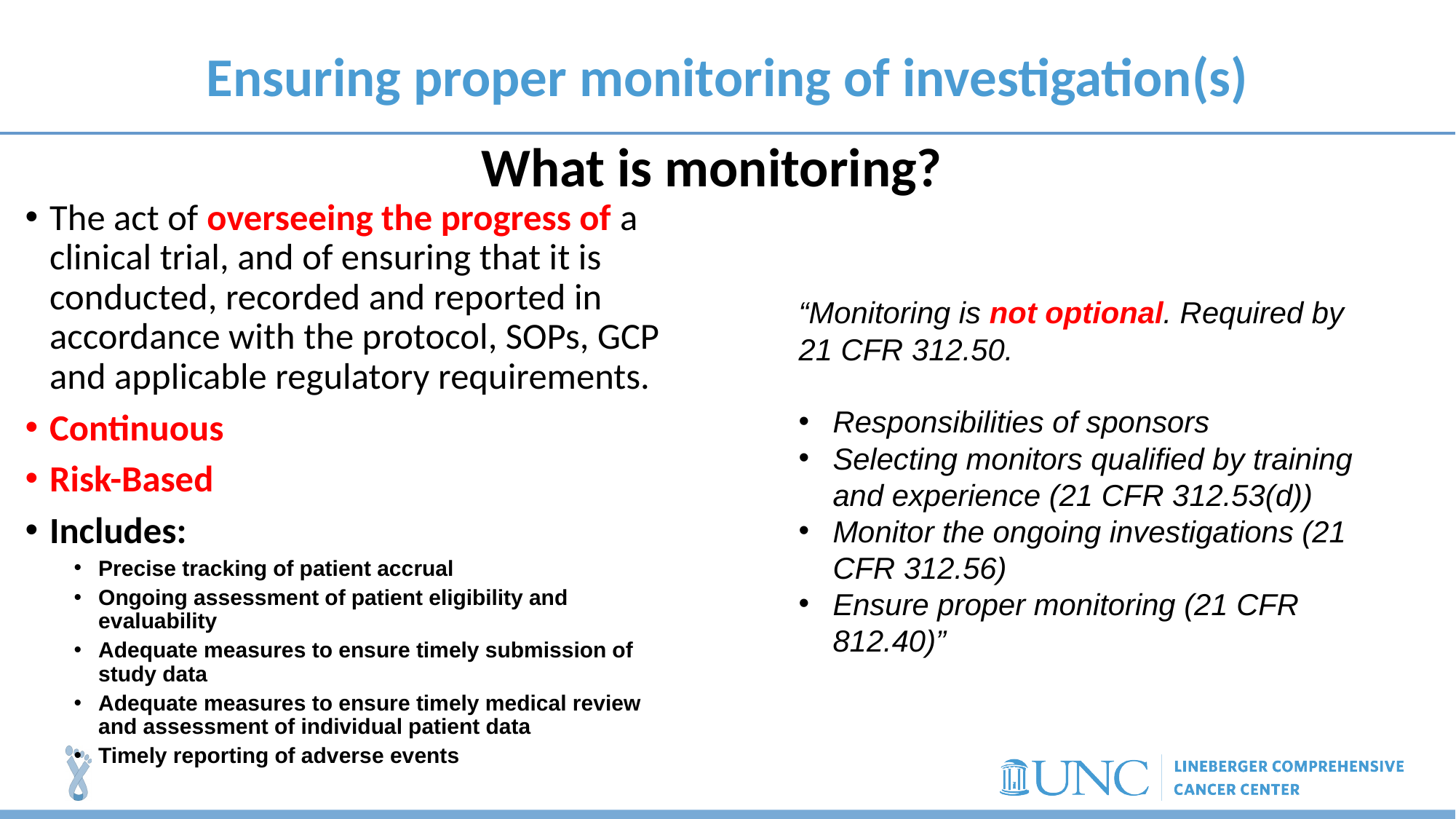

# Ensuring proper monitoring of investigation(s)
What is monitoring?
The act of overseeing the progress of a clinical trial, and of ensuring that it is conducted, recorded and reported in accordance with the protocol, SOPs, GCP and applicable regulatory requirements.
Continuous
Risk-Based
Includes:
Precise tracking of patient accrual
Ongoing assessment of patient eligibility and evaluability
Adequate measures to ensure timely submission of study data
Adequate measures to ensure timely medical review and assessment of individual patient data
Timely reporting of adverse events
“Monitoring is not optional. Required by 21 CFR 312.50.

Responsibilities of sponsors
Selecting monitors qualified by training and experience (21 CFR 312.53(d))
Monitor the ongoing investigations (21 CFR 312.56)
Ensure proper monitoring (21 CFR 812.40)”